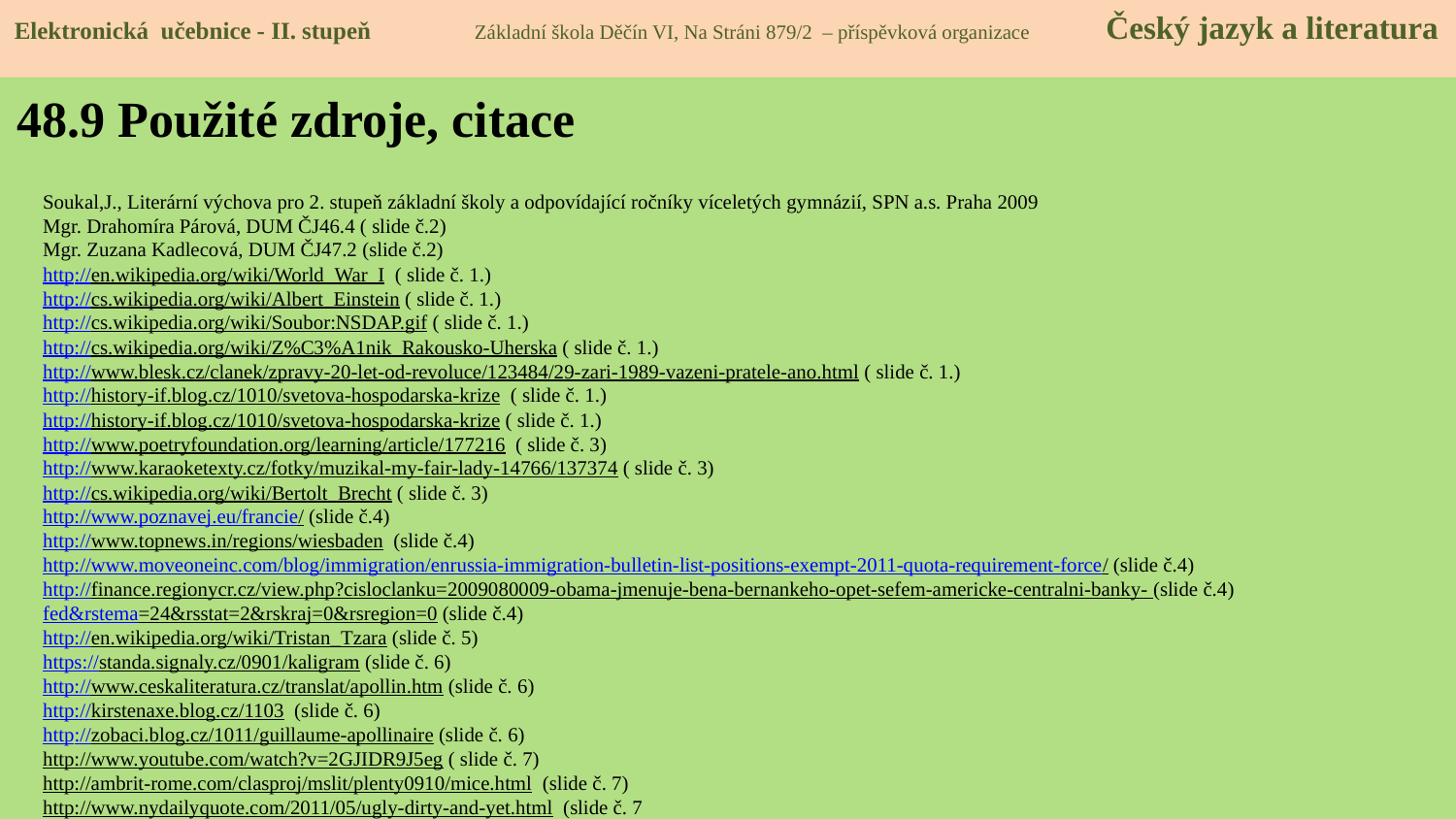

Elektronická  učebnice - II. stupeň                 Základní škola Děčín VI, Na Stráni 879/2  – příspěvková organizace               Český jazyk a literatura

48.9 Použité zdroje, citace

Soukal,J., Literární výchova pro 2. stupeň základní školy a odpovídající ročníky víceletých gymnázií, SPN a.s. Praha 2009
Mgr. Drahomíra Párová, DUM ČJ46.4 ( slide č.2)
Mgr. Zuzana Kadlecová, DUM ČJ47.2 (slide č.2)
http://en.wikipedia.org/wiki/World_War_I  ( slide č. 1.)
http://cs.wikipedia.org/wiki/Albert_Einstein ( slide č. 1.)
http://cs.wikipedia.org/wiki/Soubor:NSDAP.gif ( slide č. 1.)
http://cs.wikipedia.org/wiki/Z%C3%A1nik_Rakousko-Uherska ( slide č. 1.)
http://www.blesk.cz/clanek/zpravy-20-let-od-revoluce/123484/29-zari-1989-vazeni-pratele-ano.html ( slide č. 1.)
http://history-if.blog.cz/1010/svetova-hospodarska-krize  ( slide č. 1.)
http://history-if.blog.cz/1010/svetova-hospodarska-krize ( slide č. 1.)
http://www.poetryfoundation.org/learning/article/177216  ( slide č. 3)
http://www.karaoketexty.cz/fotky/muzikal-my-fair-lady-14766/137374 ( slide č. 3)
http://cs.wikipedia.org/wiki/Bertolt_Brecht ( slide č. 3)
http://www.poznavej.eu/francie/ (slide č.4)
http://www.topnews.in/regions/wiesbaden  (slide č.4)
http://www.moveoneinc.com/blog/immigration/enrussia-immigration-bulletin-list-positions-exempt-2011-quota-requirement-force/ (slide č.4)
http://finance.regionycr.cz/view.php?cisloclanku=2009080009-obama-jmenuje-bena-bernankeho-opet-sefem-americke-centralni-banky- (slide č.4)
fed&rstema=24&rsstat=2&rskraj=0&rsregion=0 (slide č.4)
http://en.wikipedia.org/wiki/Tristan_Tzara (slide č. 5)
https://standa.signaly.cz/0901/kaligram (slide č. 6)
http://www.ceskaliteratura.cz/translat/apollin.htm (slide č. 6)
http://kirstenaxe.blog.cz/1103  (slide č. 6)
http://zobaci.blog.cz/1011/guillaume-apollinaire (slide č. 6)
http://www.youtube.com/watch?v=2GJIDR9J5eg ( slide č. 7)
http://ambrit-rome.com/clasproj/mslit/plenty0910/mice.html  (slide č. 7)
http://www.nydailyquote.com/2011/05/ugly-dirty-and-yet.html  (slide č. 7